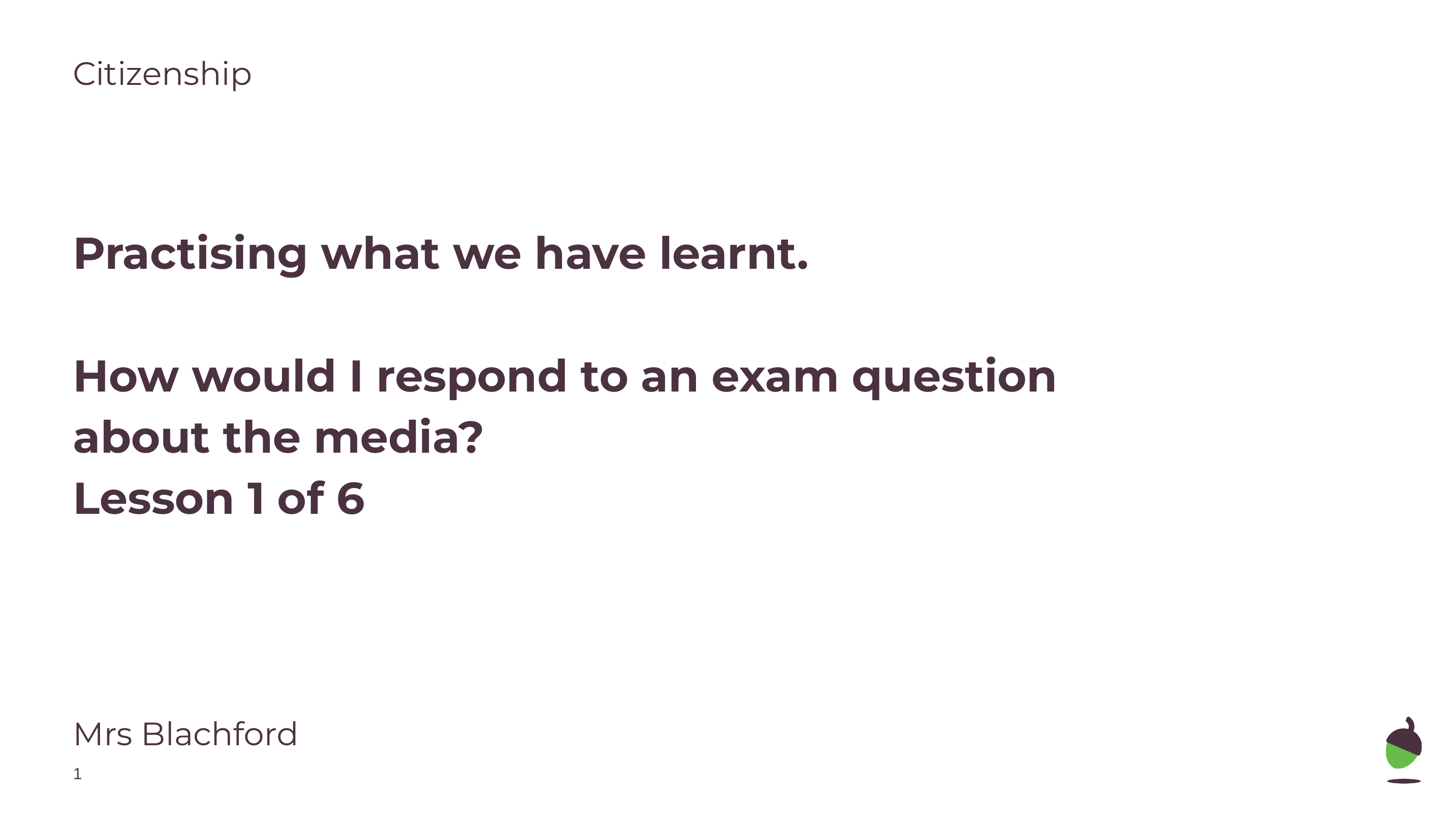

Citizenship
# Practising what we have learnt.

How would I respond to an exam question about the media?
Lesson 1 of 6
Mrs Blachford
1